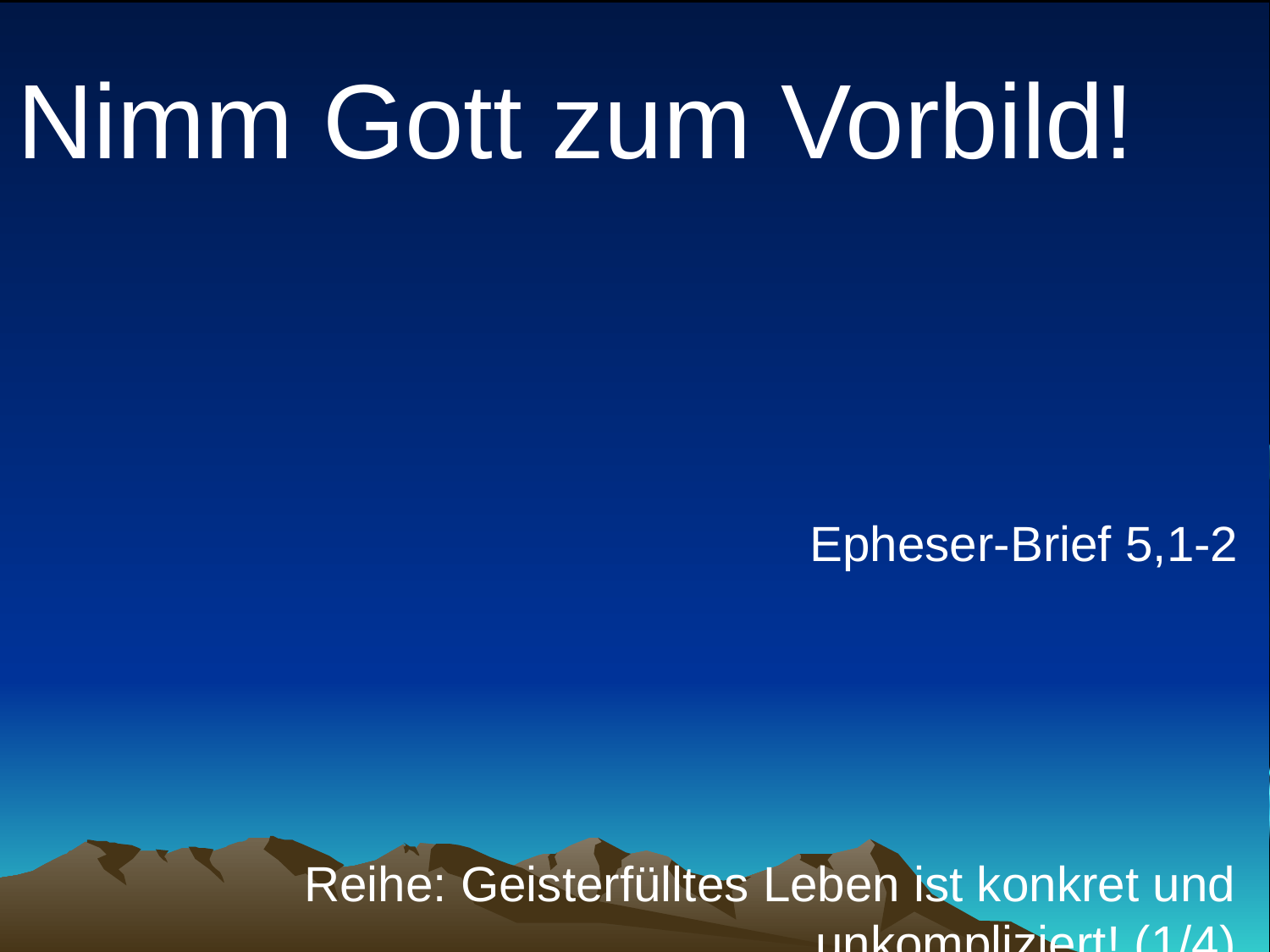

# Nimm Gott zum Vorbild!
Epheser-Brief 5,1-2
Reihe: Geisterfülltes Leben ist konkret und unkompliziert! (1/4)